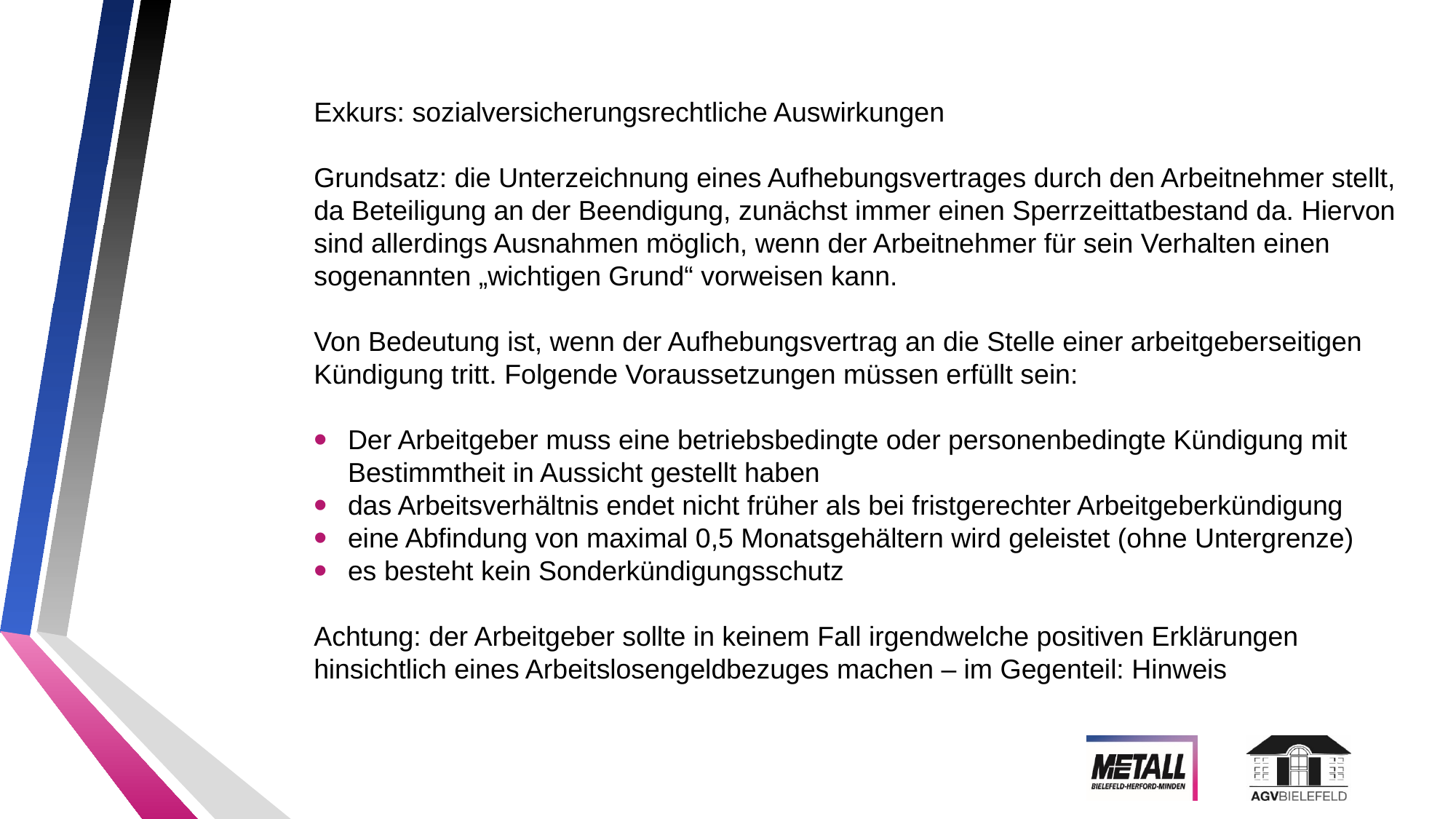

Exkurs: sozialversicherungsrechtliche Auswirkungen

Grundsatz: die Unterzeichnung eines Aufhebungsvertrages durch den Arbeitnehmer stellt, da Beteiligung an der Beendigung, zunächst immer einen Sperrzeittatbestand da. Hiervon sind allerdings Ausnahmen möglich, wenn der Arbeitnehmer für sein Verhalten einen sogenannten „wichtigen Grund“ vorweisen kann.

Von Bedeutung ist, wenn der Aufhebungsvertrag an die Stelle einer arbeitgeberseitigen Kündigung tritt. Folgende Voraussetzungen müssen erfüllt sein:

Der Arbeitgeber muss eine betriebsbedingte oder personenbedingte Kündigung mit Bestimmtheit in Aussicht gestellt haben
das Arbeitsverhältnis endet nicht früher als bei fristgerechter Arbeitgeberkündigung
eine Abfindung von maximal 0,5 Monatsgehältern wird geleistet (ohne Untergrenze)
es besteht kein Sonderkündigungsschutz

Achtung: der Arbeitgeber sollte in keinem Fall irgendwelche positiven Erklärungen hinsichtlich eines Arbeitslosengeldbezuges machen – im Gegenteil: Hinweis